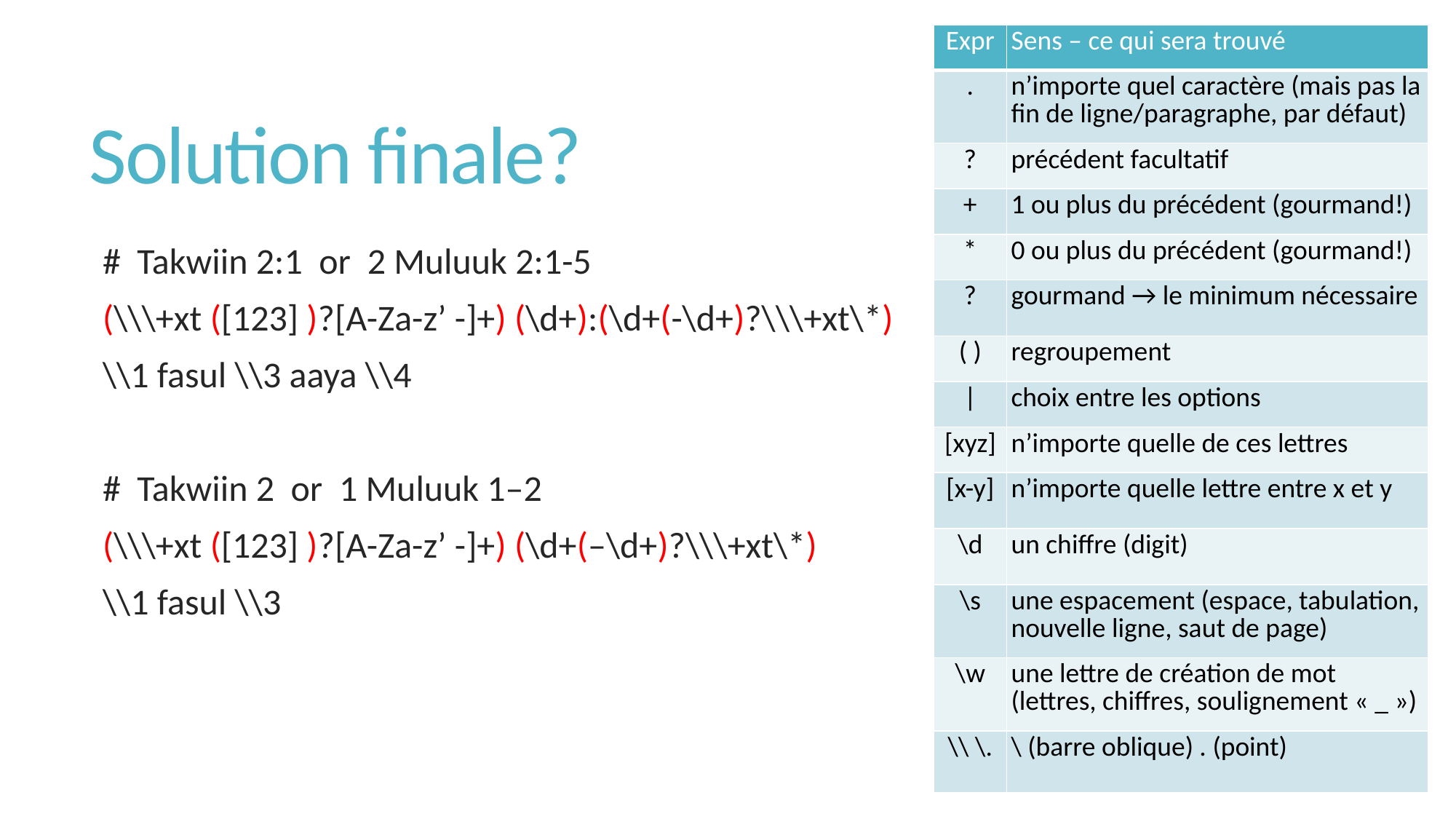

# Solution finale?
#  Takwiin 2:1  or  2 Muluuk 2:1-5
(\\\+xt ([123] )?[A-Za-zʼ -]+) (\d+):(\d+(-\d+)?\\\+xt\*)
\\1 fasul \\3 aaya \\4

#  Takwiin 2  or  1 Muluuk 1–2
(\\\+xt ([123] )?[A-Za-zʼ -]+) (\d+(–\d+)?\\\+xt\*)
\\1 fasul \\3